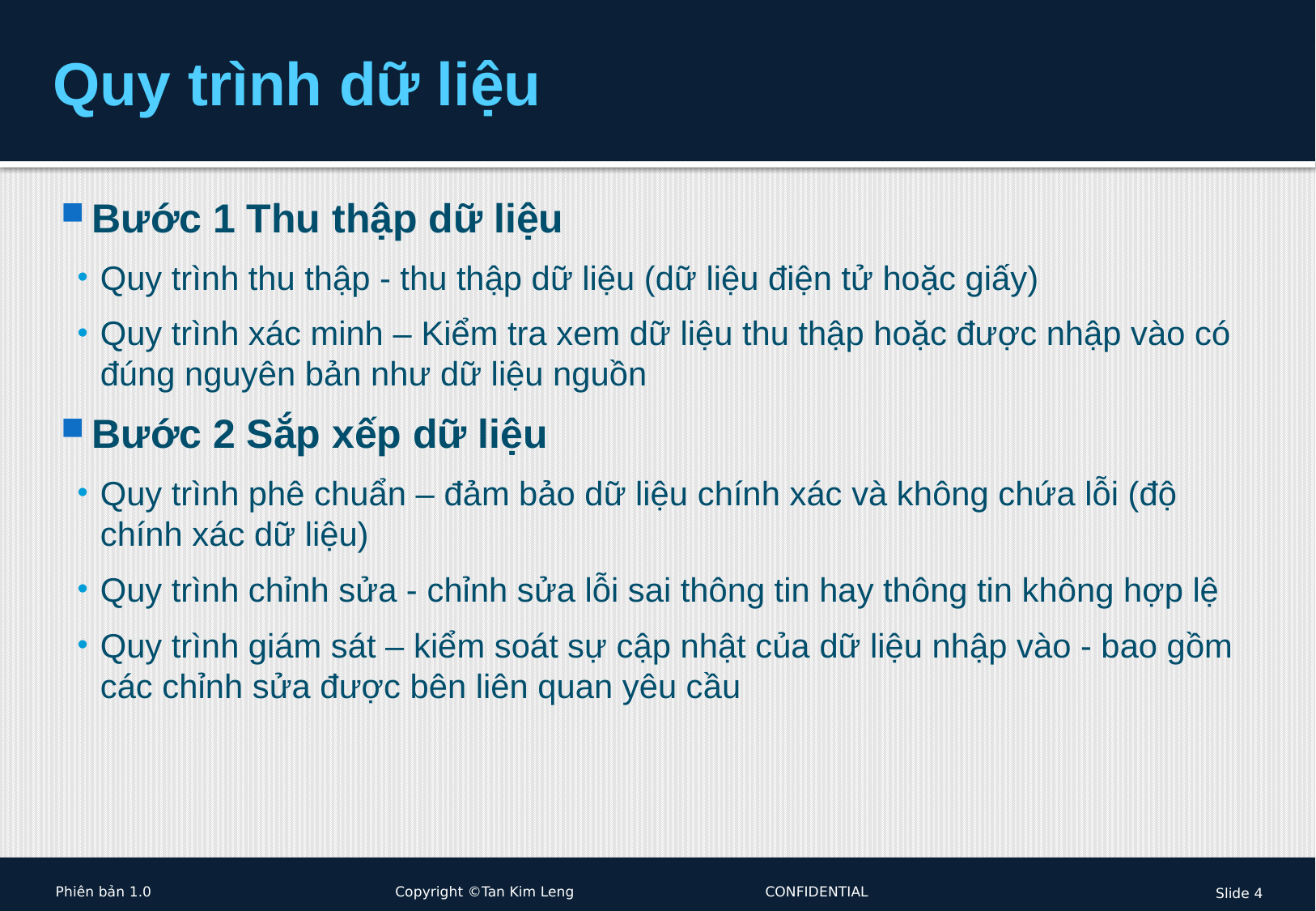

# Quy trình dữ liệu
Bước 1 Thu thập dữ liệu
Quy trình thu thập - thu thập dữ liệu (dữ liệu điện tử hoặc giấy)
Quy trình xác minh – Kiểm tra xem dữ liệu thu thập hoặc được nhập vào có đúng nguyên bản như dữ liệu nguồn
Bước 2 Sắp xếp dữ liệu
Quy trình phê chuẩn – đảm bảo dữ liệu chính xác và không chứa lỗi (độ chính xác dữ liệu)
Quy trình chỉnh sửa - chỉnh sửa lỗi sai thông tin hay thông tin không hợp lệ
Quy trình giám sát – kiểm soát sự cập nhật của dữ liệu nhập vào - bao gồm các chỉnh sửa được bên liên quan yêu cầu

Phiên bản 1.0
Copyright ©Tan Kim Leng                                           CONFIDENTIAL
Slide 4